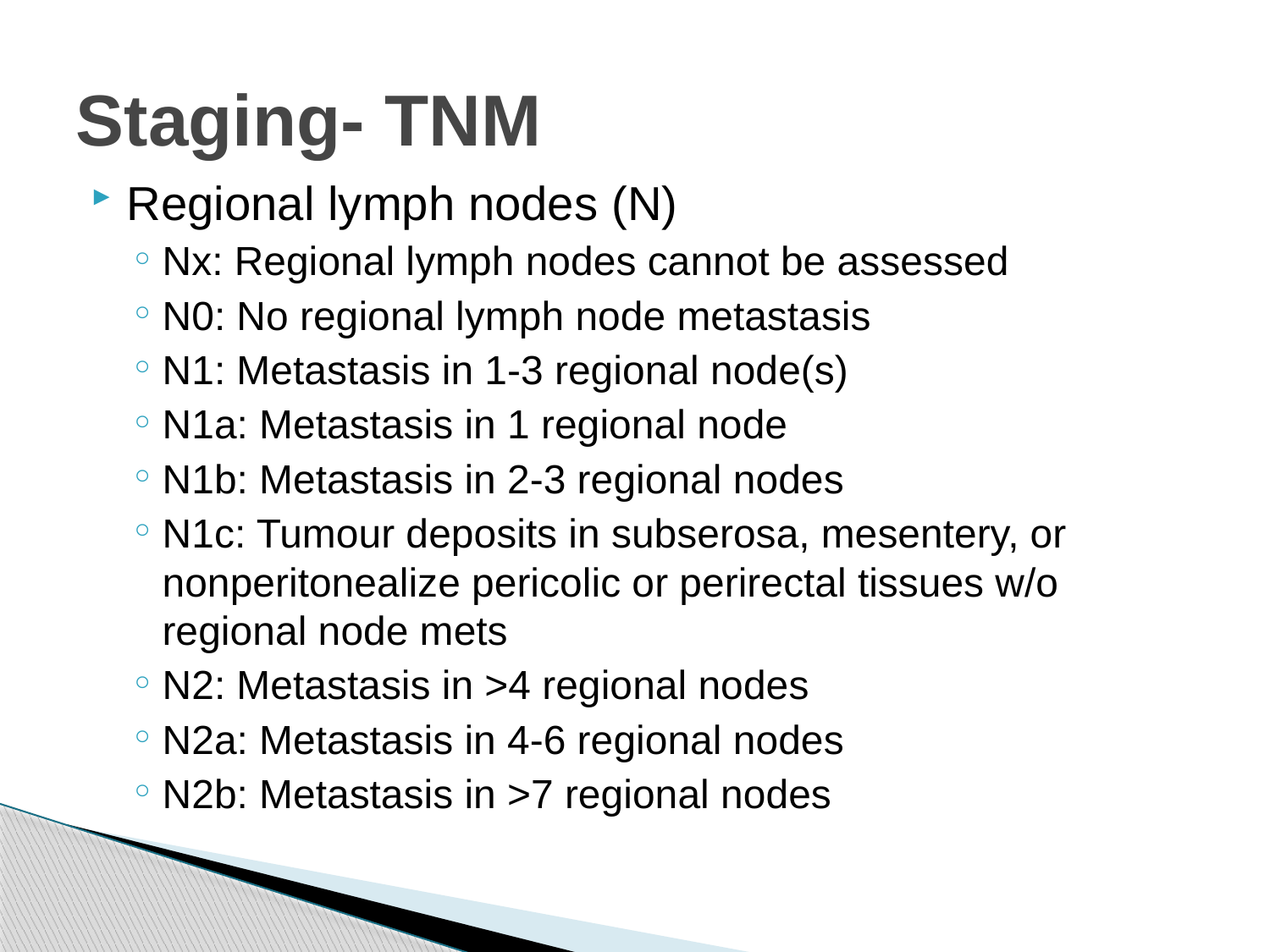

# Staging- TNM
Regional lymph nodes (N)
Nx: Regional lymph nodes cannot be assessed
N0: No regional lymph node metastasis
N1: Metastasis in 1-3 regional node(s)
N1a: Metastasis in 1 regional node
N1b: Metastasis in 2-3 regional nodes
N1c: Tumour deposits in subserosa, mesentery, or nonperitonealize pericolic or perirectal tissues w/o regional node mets
N2: Metastasis in >4 regional nodes
N2a: Metastasis in 4-6 regional nodes
N2b: Metastasis in >7 regional nodes